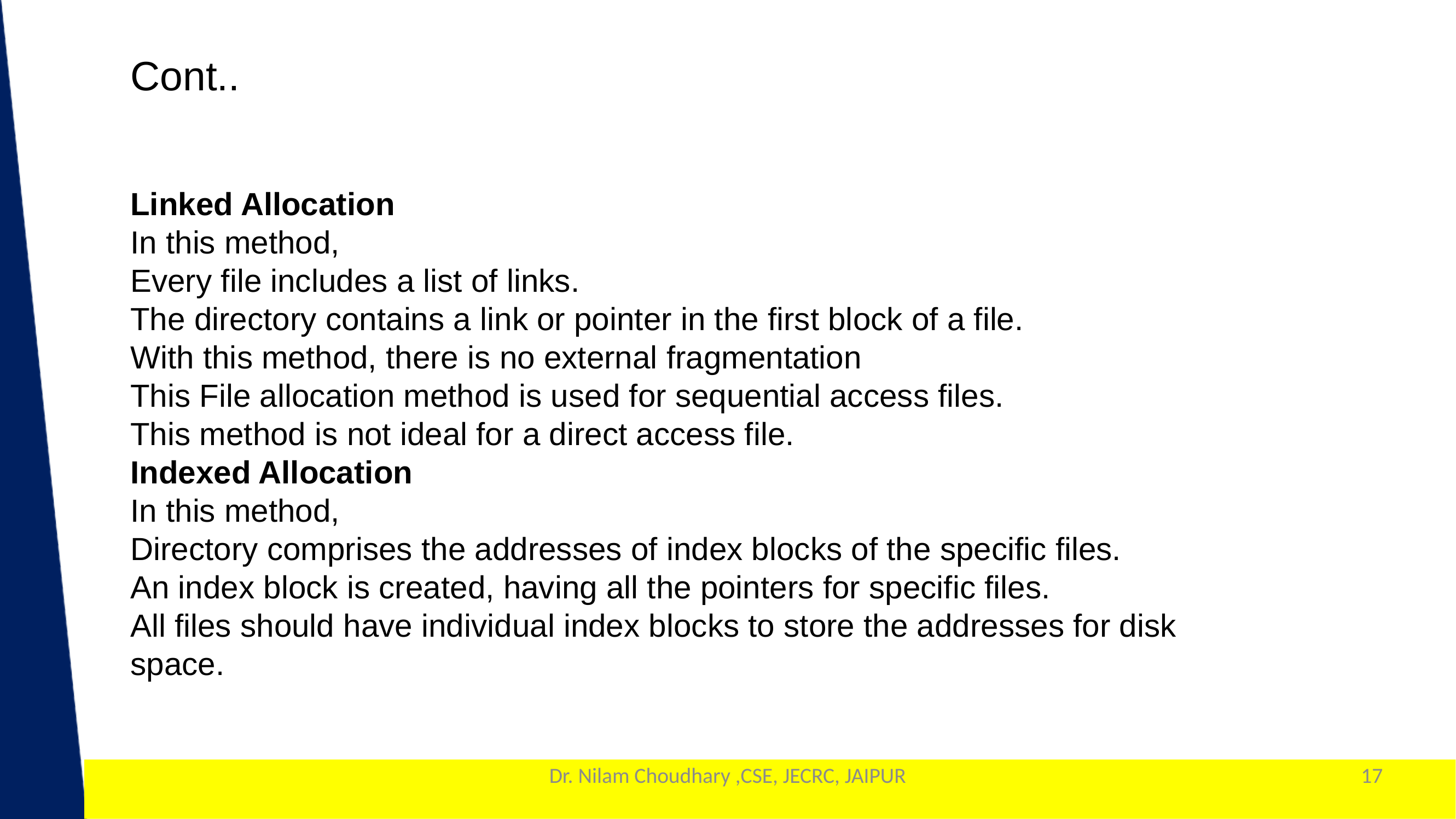

Cont..

Linked Allocation
In this method,
Every file includes a list of links.
The directory contains a link or pointer in the first block of a file.
With this method, there is no external fragmentation
This File allocation method is used for sequential access files.
This method is not ideal for a direct access file.
Indexed Allocation
In this method,
Directory comprises the addresses of index blocks of the specific files.
An index block is created, having all the pointers for specific files.
All files should have individual index blocks to store the addresses for disk space.
Dr. Nilam Choudhary ,CSE, JECRC, JAIPUR
17
1